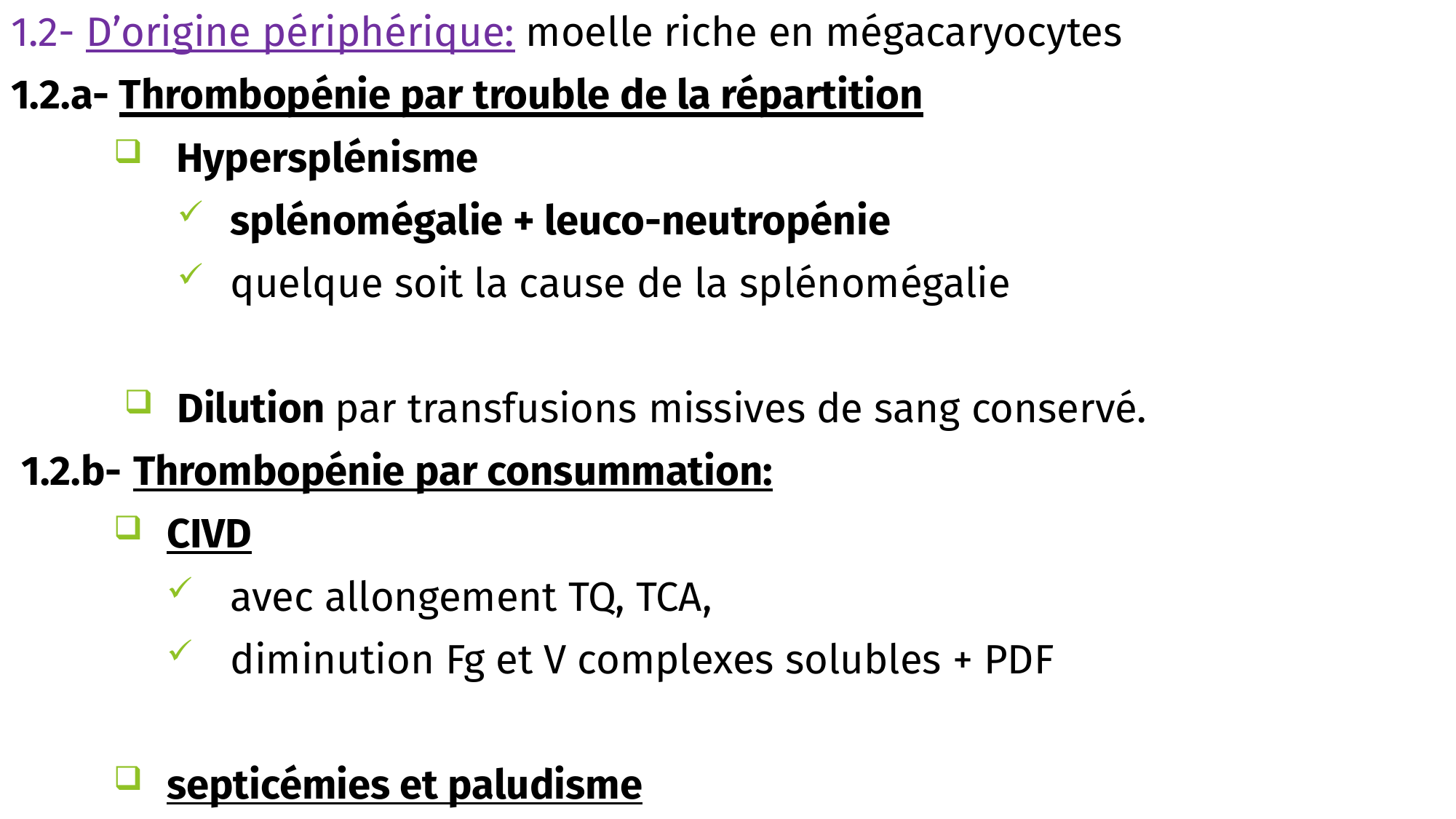

1.2- D’origine périphérique: moelle riche en mégacaryocytes
1.2.a- Thrombopénie par trouble de la répartition
 Hypersplénisme
splénomégalie + leuco-neutropénie
quelque soit la cause de la splénomégalie

Dilution par transfusions missives de sang conservé.
1.2.b- Thrombopénie par consummation:
CIVD
avec allongement TQ, TCA,
diminution Fg et V complexes solubles + PDF

septicémies et paludisme